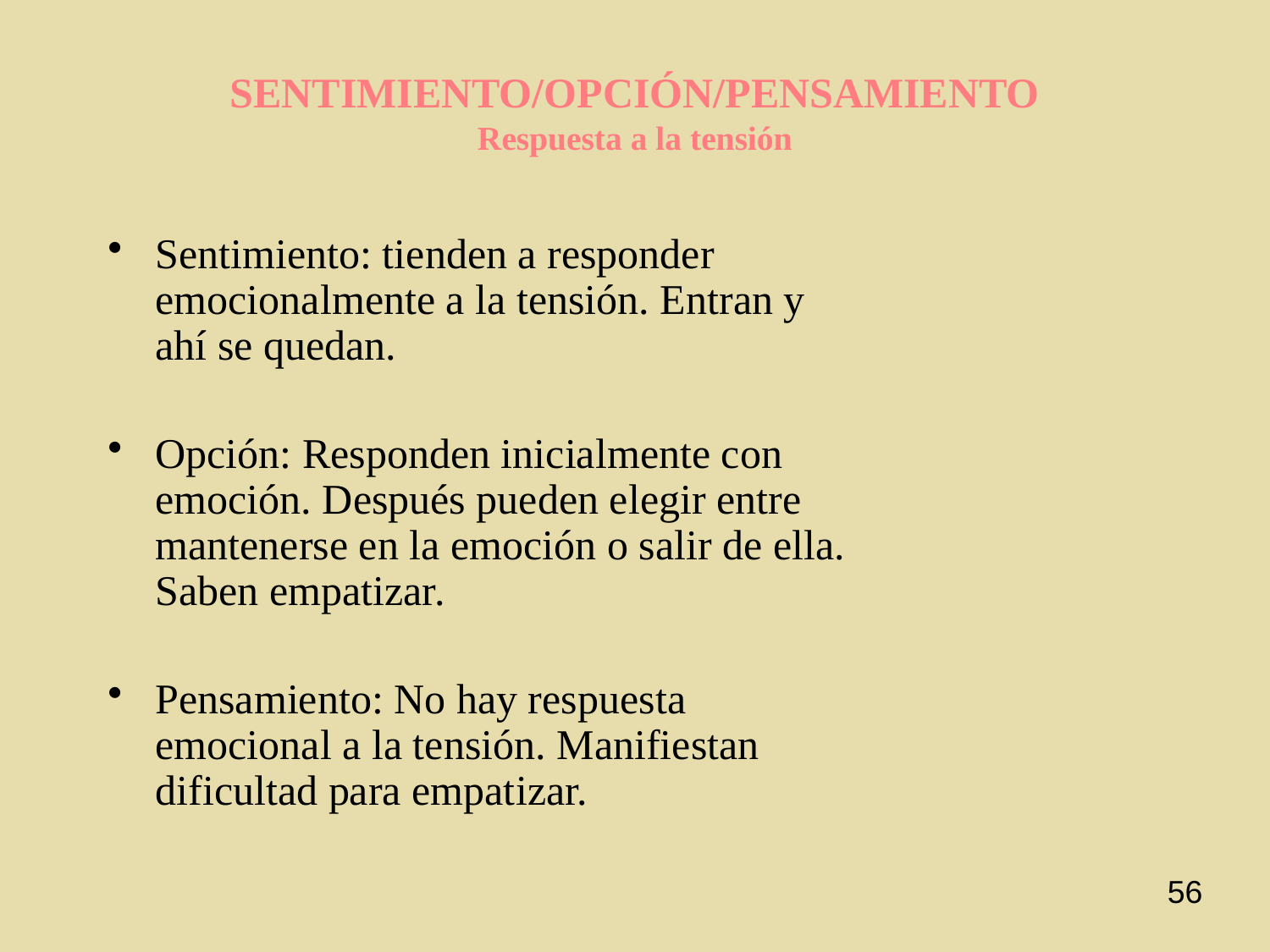

# SENTIMIENTO/OPCIÓN/PENSAMIENTO Respuesta a la tensión
Sentimiento: tienden a responder emocionalmente a la tensión. Entran y ahí se quedan.

Opción: Responden inicialmente con emoción. Después pueden elegir entre mantenerse en la emoción o salir de ella. Saben empatizar.

Pensamiento: No hay respuesta emocional a la tensión. Manifiestan dificultad para empatizar.
56